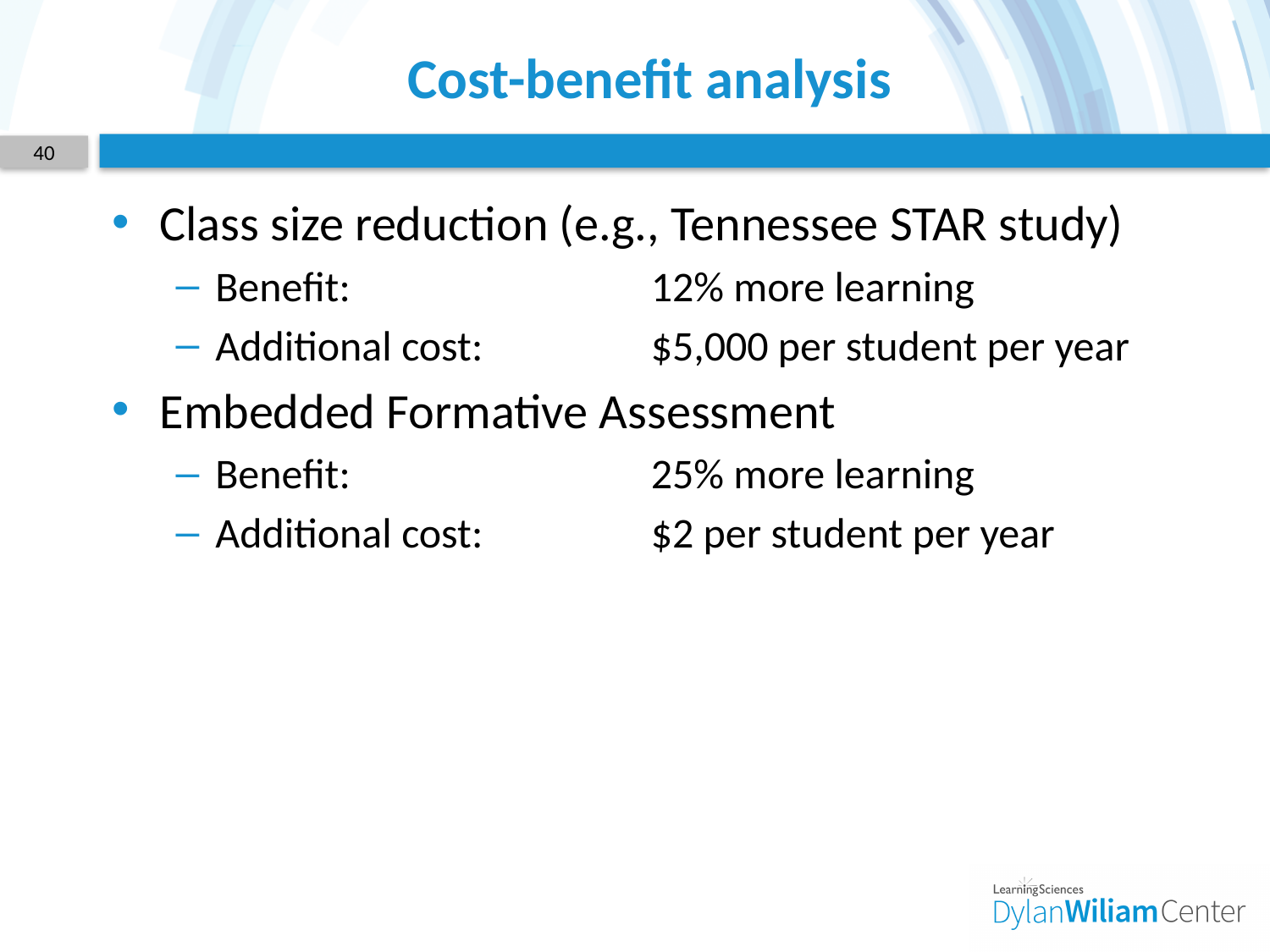

# Cost-benefit analysis
40
Class size reduction (e.g., Tennessee STAR study)
Benefit:	12% more learning
Additional cost:	$5,000 per student per year
Embedded Formative Assessment
Benefit:	25% more learning
Additional cost:	$2 per student per year